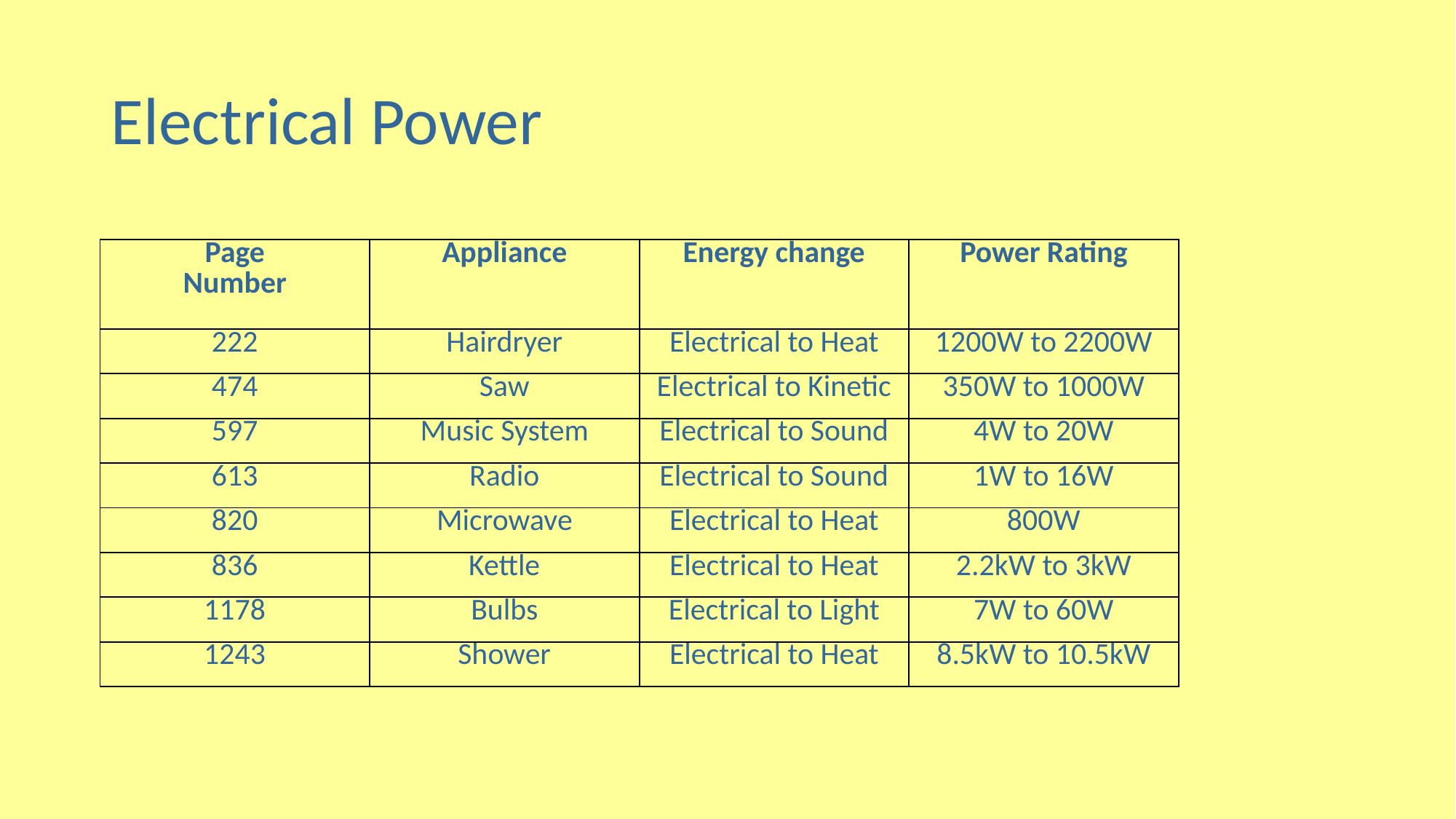

# Electrical Power
| Page Number | Appliance | Energy change | Power Rating |
| --- | --- | --- | --- |
| 222 | Hairdryer | Electrical to Heat | 1200W to 2200W |
| 474 | Saw | Electrical to Kinetic | 350W to 1000W |
| 597 | Music System | Electrical to Sound | 4W to 20W |
| 613 | Radio | Electrical to Sound | 1W to 16W |
| 820 | Microwave | Electrical to Heat | 800W |
| 836 | Kettle | Electrical to Heat | 2.2kW to 3kW |
| 1178 | Bulbs | Electrical to Light | 7W to 60W |
| 1243 | Shower | Electrical to Heat | 8.5kW to 10.5kW |